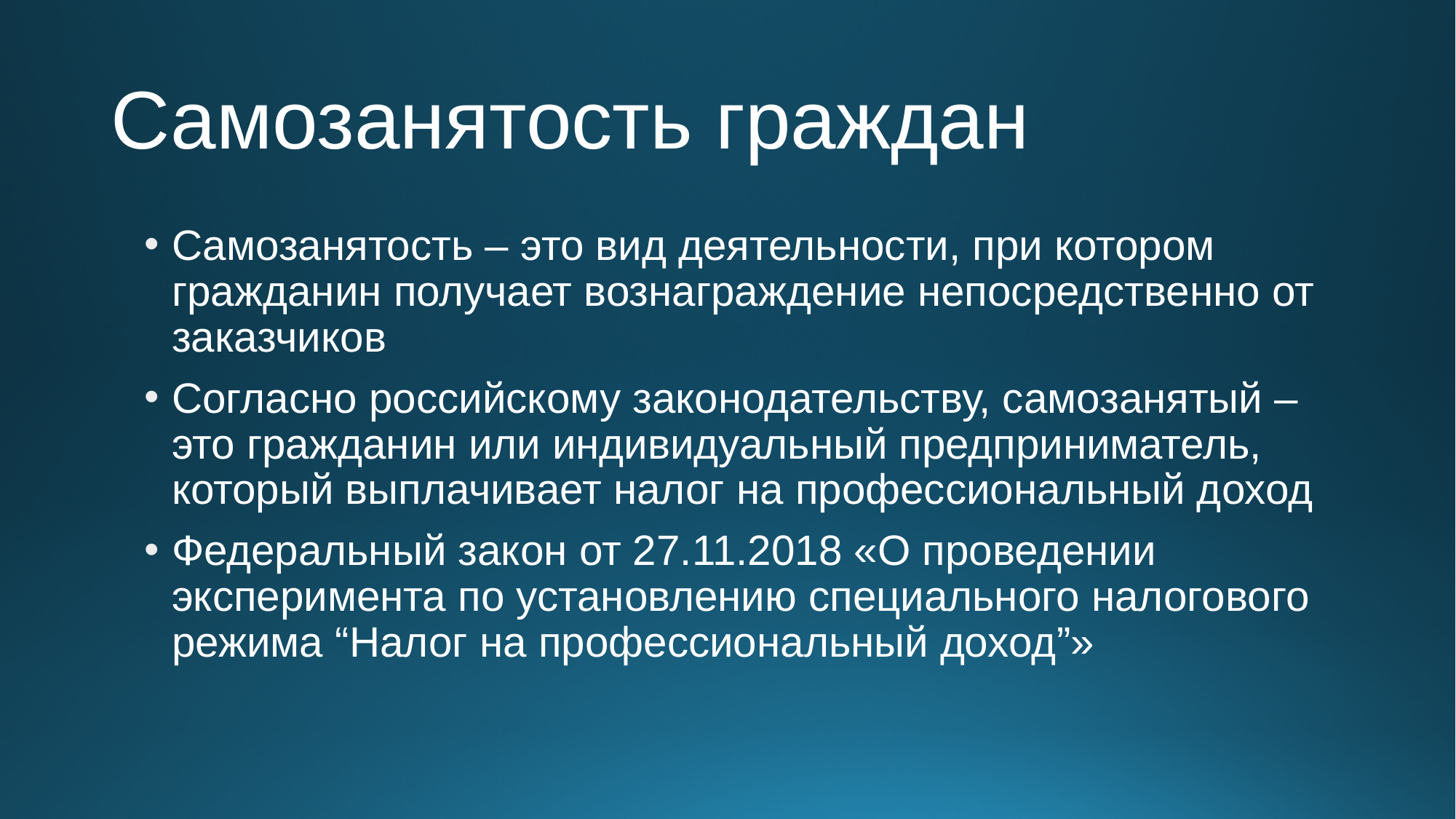

# Самозанятость граждан
Самозанятость – это вид деятельности, при котором гражданин получает вознаграждение непосредственно от заказчиков
Согласно российскому законодательству, самозанятый – это гражданин или индивидуальный предприниматель, который выплачивает налог на профессиональный доход
Федеральный закон от 27.11.2018 «О проведении эксперимента по установлению специального налогового режима “Налог на профессиональный доход”»